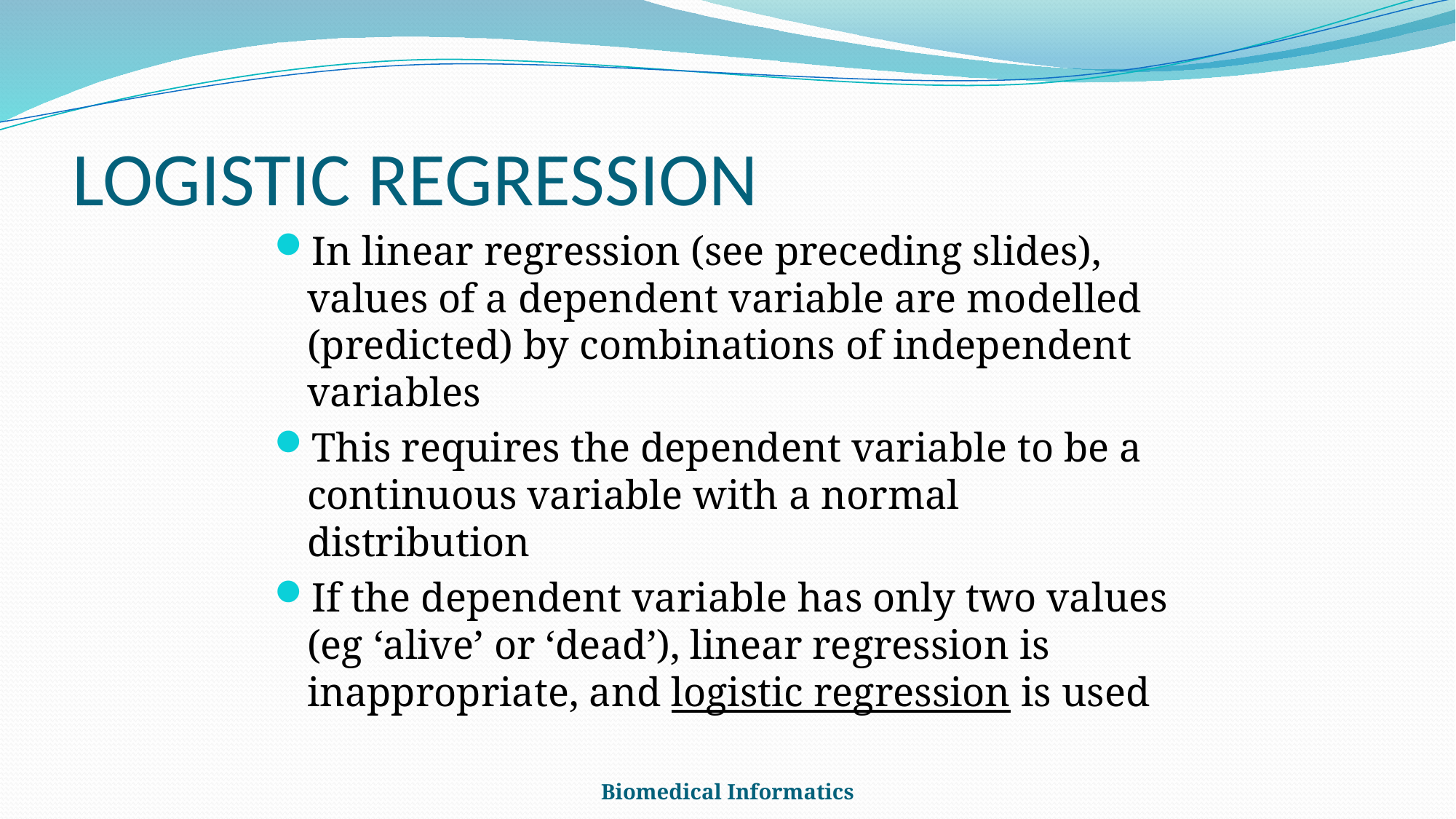

# LOGISTIC REGRESSION
In linear regression (see preceding slides), values of a dependent variable are modelled (predicted) by combinations of independent variables
This requires the dependent variable to be a continuous variable with a normal distribution
If the dependent variable has only two values (eg ‘alive’ or ‘dead’), linear regression is inappropriate, and logistic regression is used